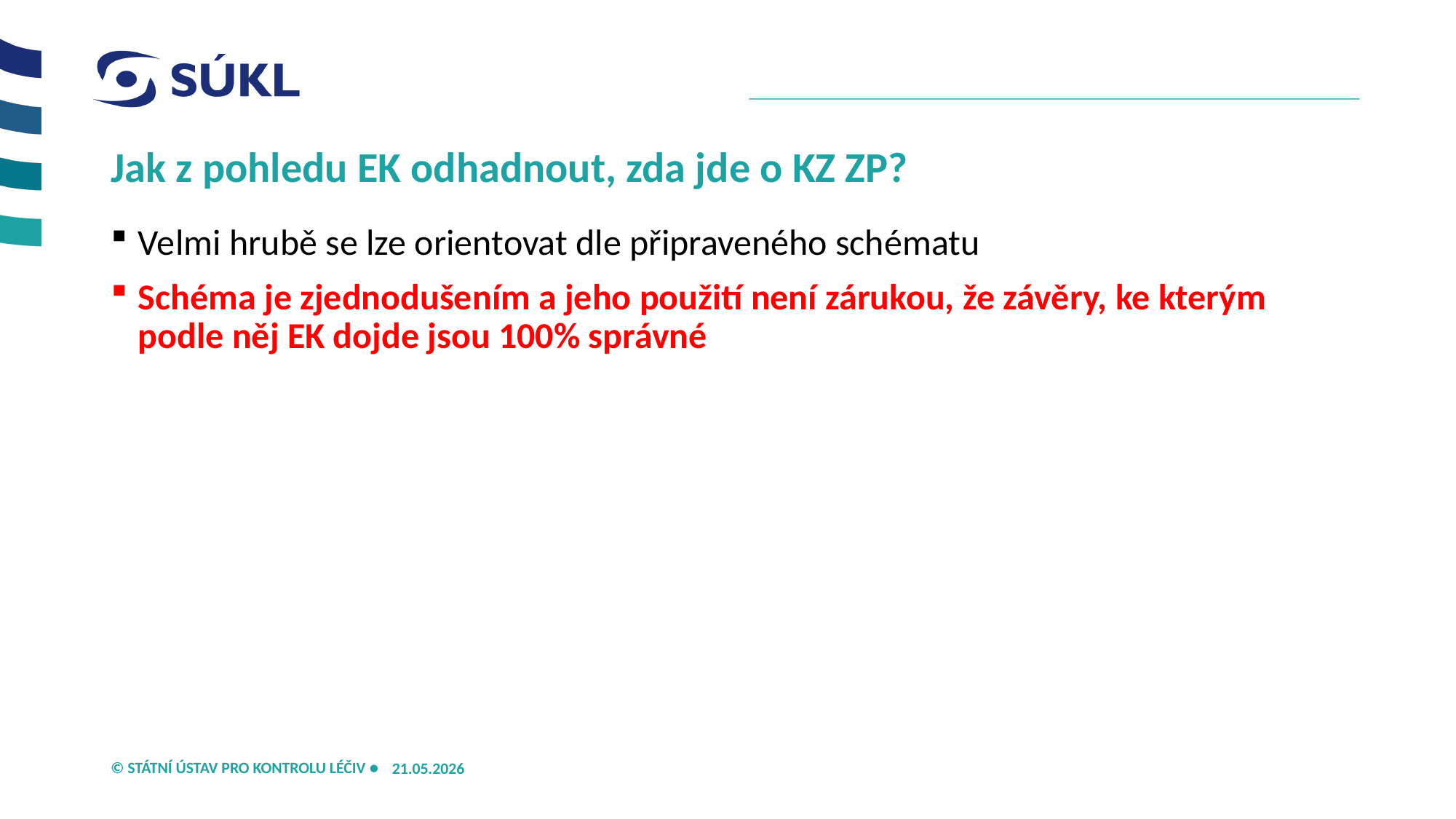

# Jak z pohledu EK odhadnout, zda jde o KZ ZP?
Velmi hrubě se lze orientovat dle připraveného schématu
Schéma je zjednodušením a jeho použití není zárukou, že závěry, ke kterým podle něj EK dojde jsou 100% správné
21.05.2026